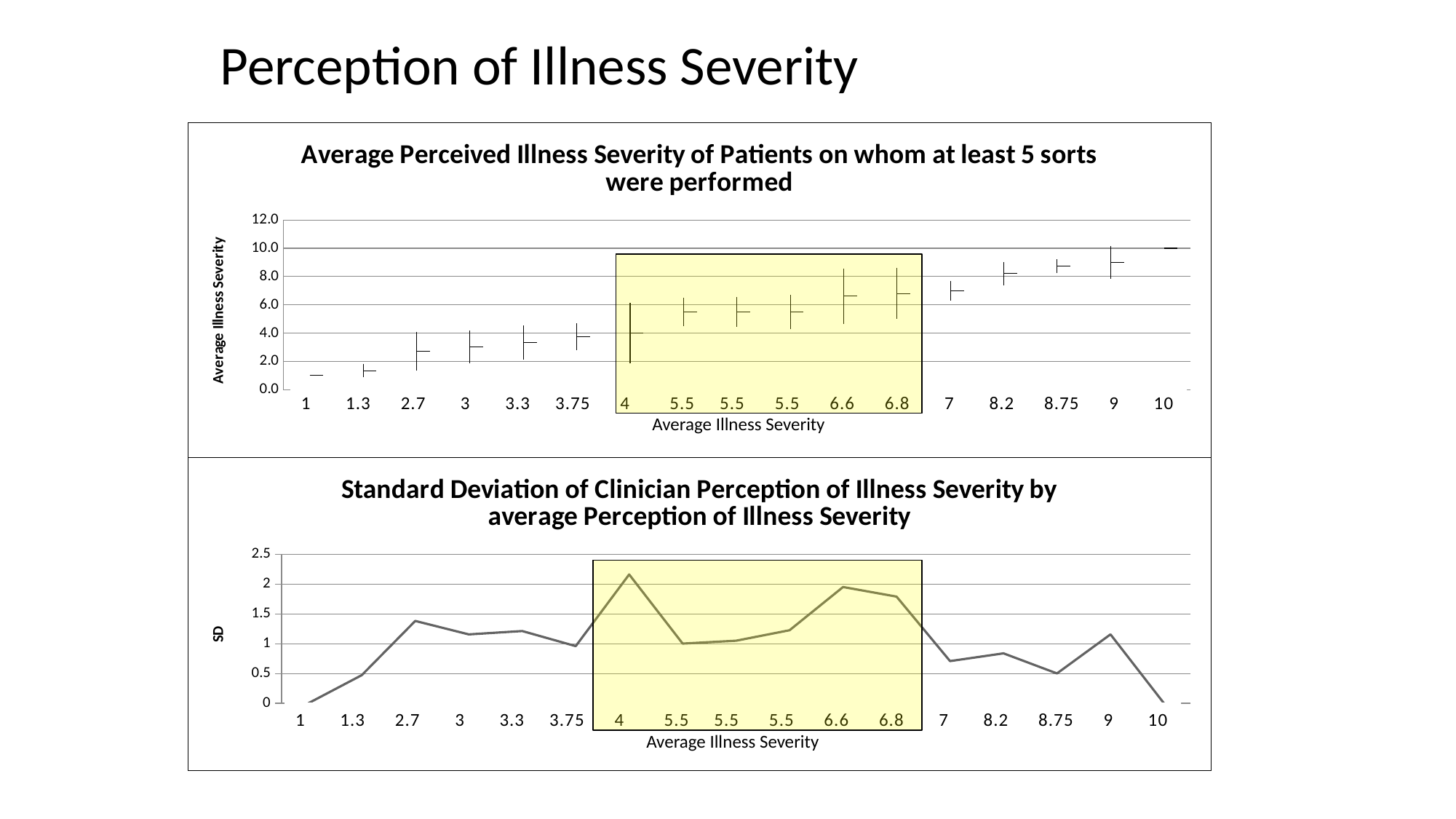

# Perception of Illness Severity

[unsupported chart]

1       1.3      2.7       3       3.3     3.75      4        5.5     5.5      5.5      6.6      6.8       7       8.2      8.75      9       10
Average Illness Severity

### Chart: Standard Deviation of Clinician Perception of Illness Severity by average Perception of Illness Severity

| Category |  |
|---|---|
1       1.3      2.7       3       3.3     3.75      4        5.5     5.5      5.5      6.6      6.8       7       8.2      8.75      9       10
Average Illness Severity